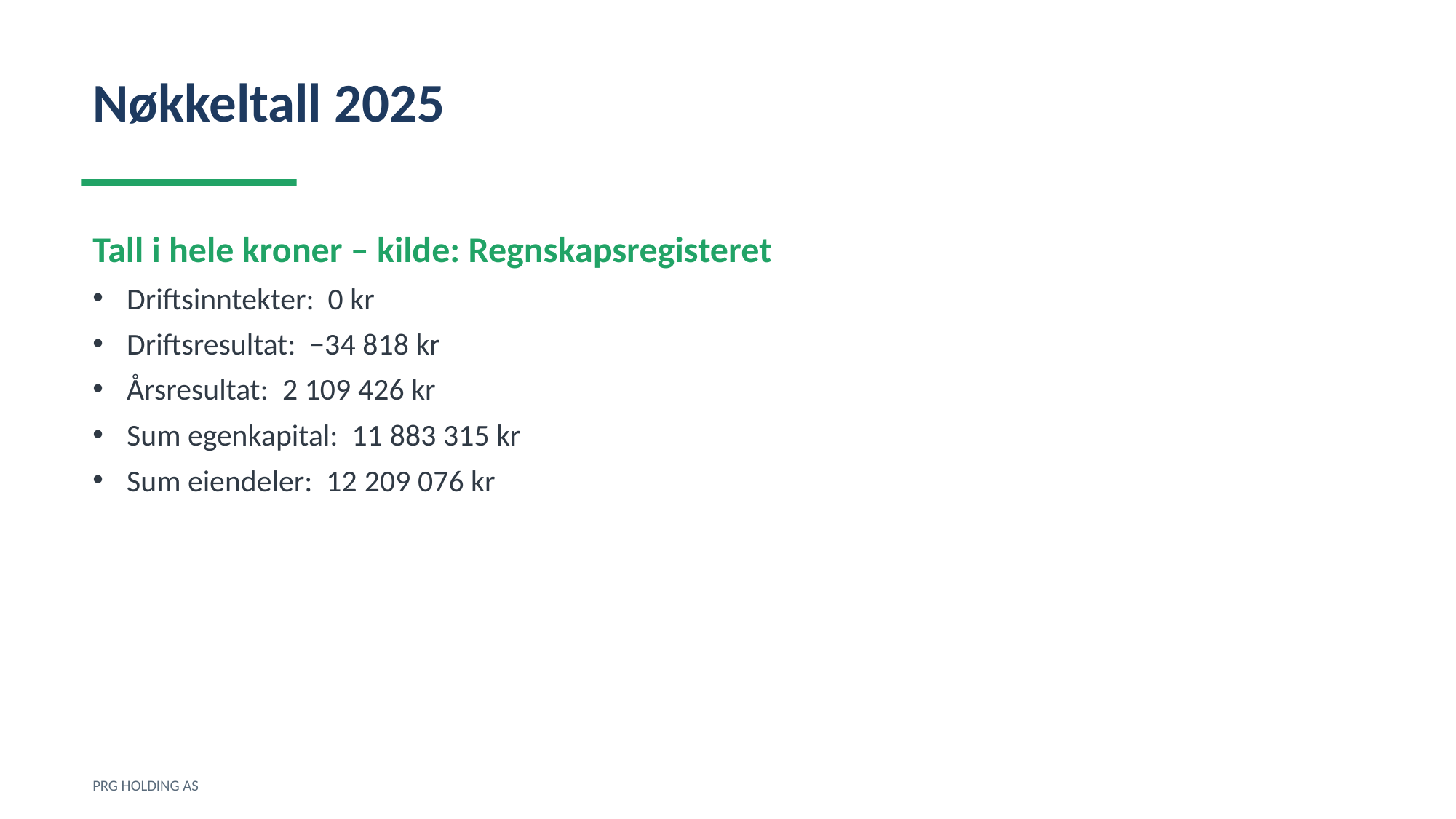

Nøkkeltall 2025

Tall i hele kroner – kilde: Regnskapsregisteret
Driftsinntekter:  0 kr
Driftsresultat:  −34 818 kr
Årsresultat:  2 109 426 kr
Sum egenkapital:  11 883 315 kr
Sum eiendeler:  12 209 076 kr
PRG HOLDING AS